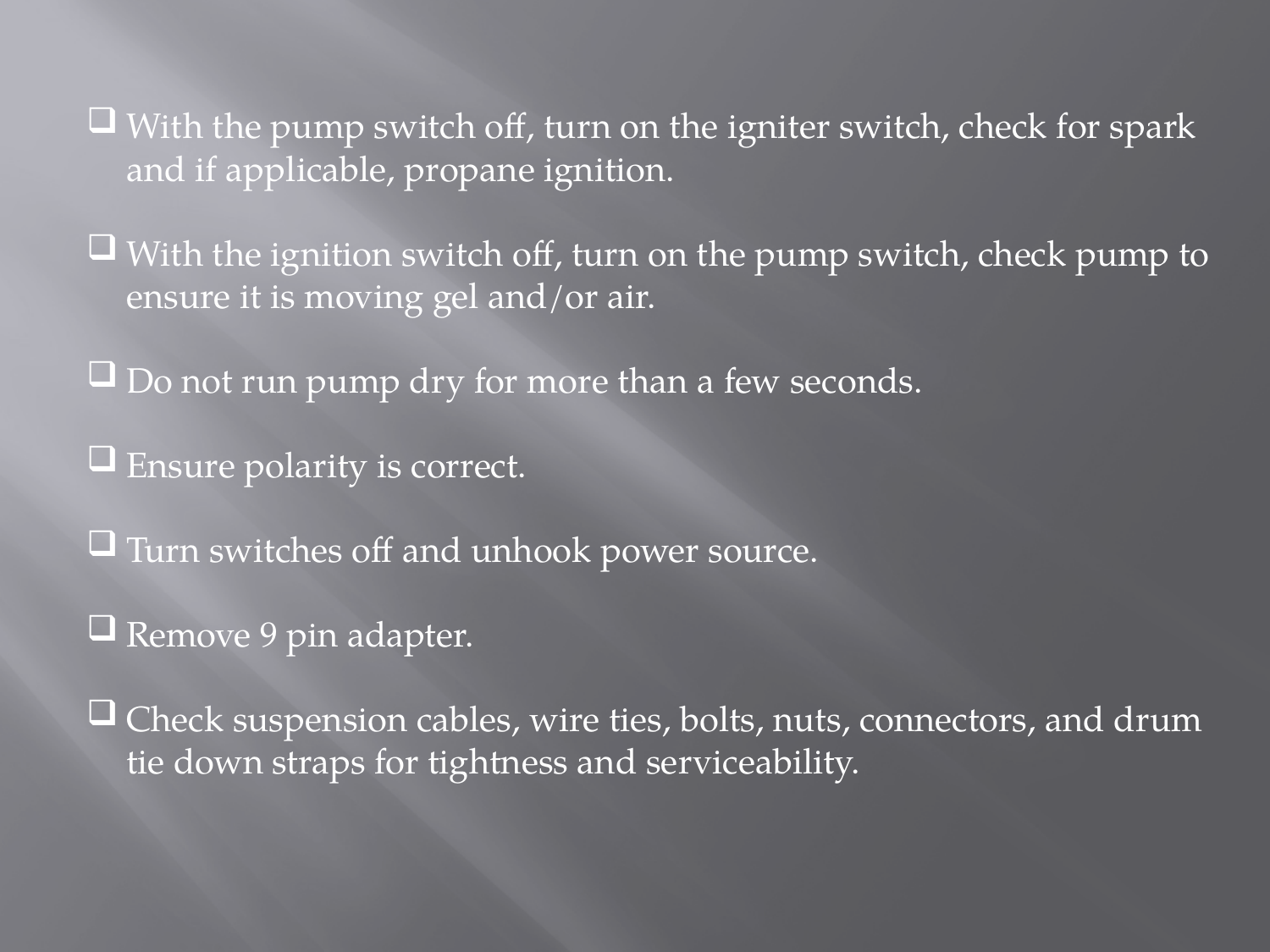

With the pump switch off, turn on the igniter switch, check for spark and if applicable, propane ignition.

With the ignition switch off, turn on the pump switch, check pump to ensure it is moving gel and/or air.

Do not run pump dry for more than a few seconds.

Ensure polarity is correct.

Turn switches off and unhook power source.

Remove 9 pin adapter.

Check suspension cables, wire ties, bolts, nuts, connectors, and drum tie down straps for tightness and serviceability.